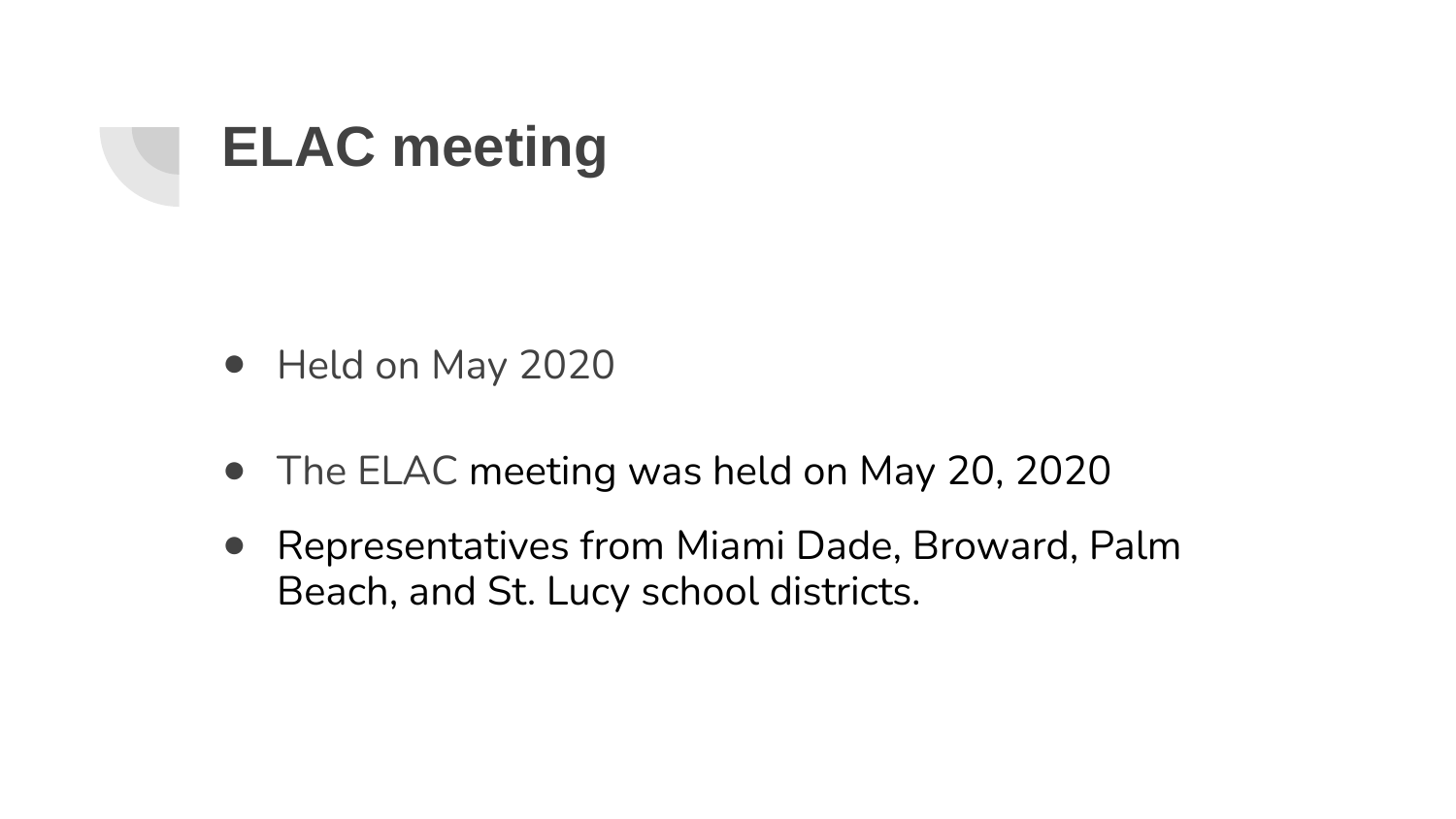

# ELAC meeting
Held on May 2020
The ELAC meeting was held on May 20, 2020
Representatives from Miami Dade, Broward, Palm Beach, and St. Lucy school districts.